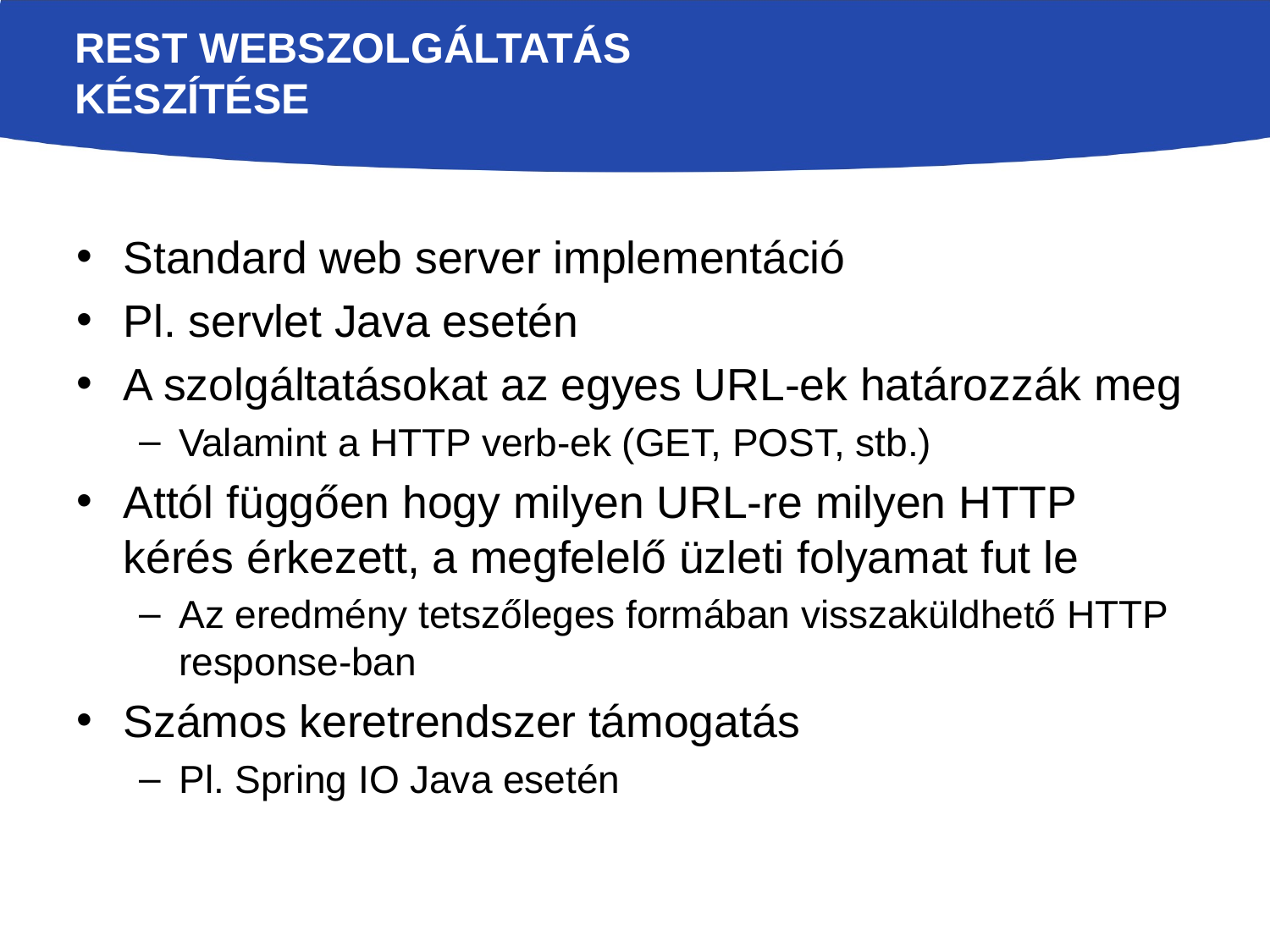

# REST webszolgáltatás készítése
Standard web server implementáció
Pl. servlet Java esetén
A szolgáltatásokat az egyes URL-ek határozzák meg
Valamint a HTTP verb-ek (GET, POST, stb.)
Attól függően hogy milyen URL-re milyen HTTP kérés érkezett, a megfelelő üzleti folyamat fut le
Az eredmény tetszőleges formában visszaküldhető HTTP response-ban
Számos keretrendszer támogatás
Pl. Spring IO Java esetén